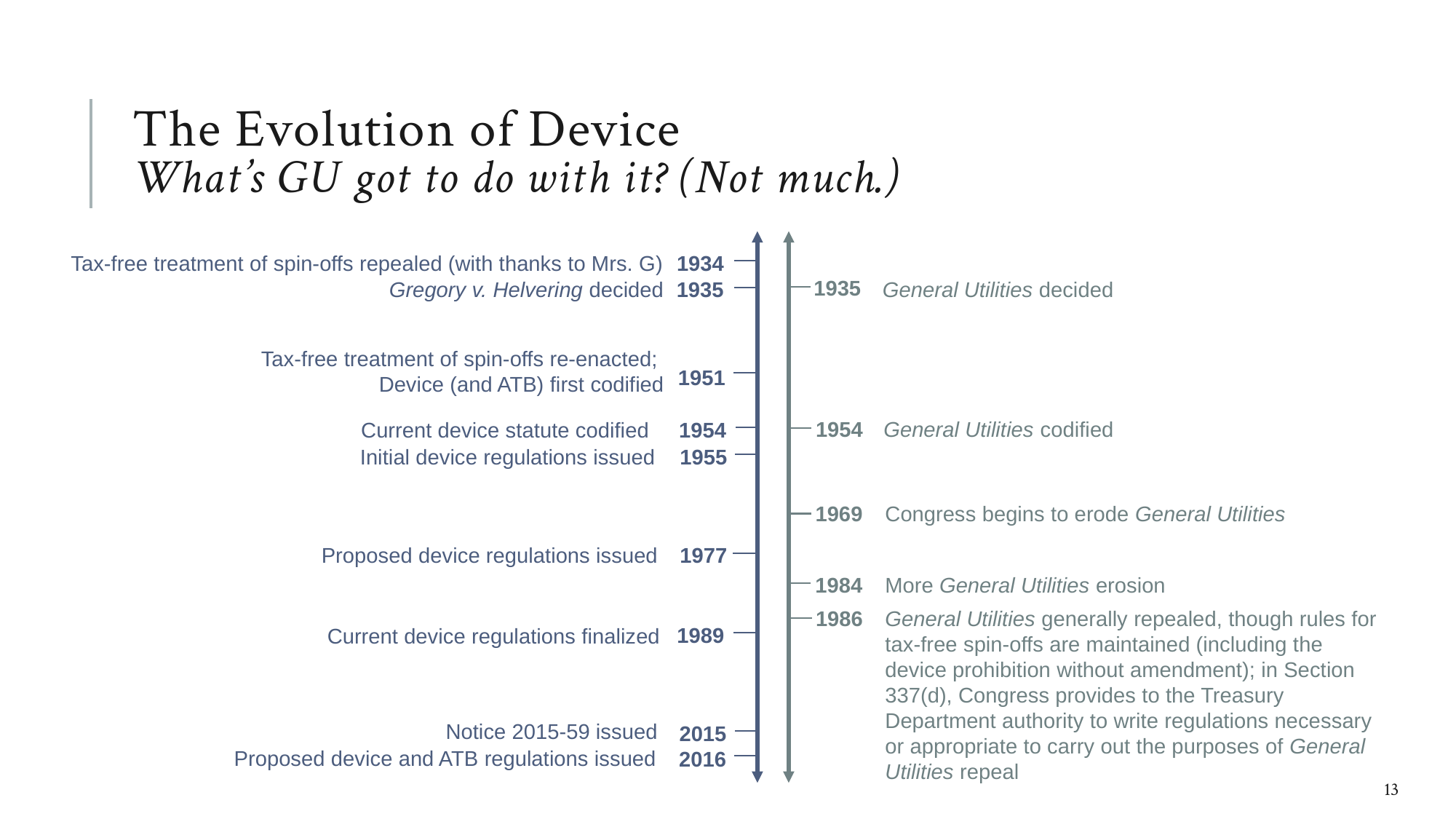

# The Evolution of Device What’s GU got to do with it? (Not much.)
1934
Tax-free treatment of spin-offs repealed (with thanks to Mrs. G)

1935
General Utilities decided
1935
Gregory v. Helvering decided

Tax-free treatment of spin-offs re-enacted;
Device (and ATB) first codified
1951

General Utilities codified
1954
Current device statute codified
1954

Initial device regulations issued
1955

1969
Congress begins to erode General Utilities

Proposed device regulations issued
1977

1984
More General Utilities erosion

1986
General Utilities generally repealed, though rules for tax-free spin-offs are maintained (including the device prohibition without amendment); in Section 337(d), Congress provides to the Treasury Department authority to write regulations necessary or appropriate to carry out the purposes of General Utilities repeal

1989
Current device regulations finalized

Notice 2015-59 issued
2015

Proposed device and ATB regulations issued
2016

13